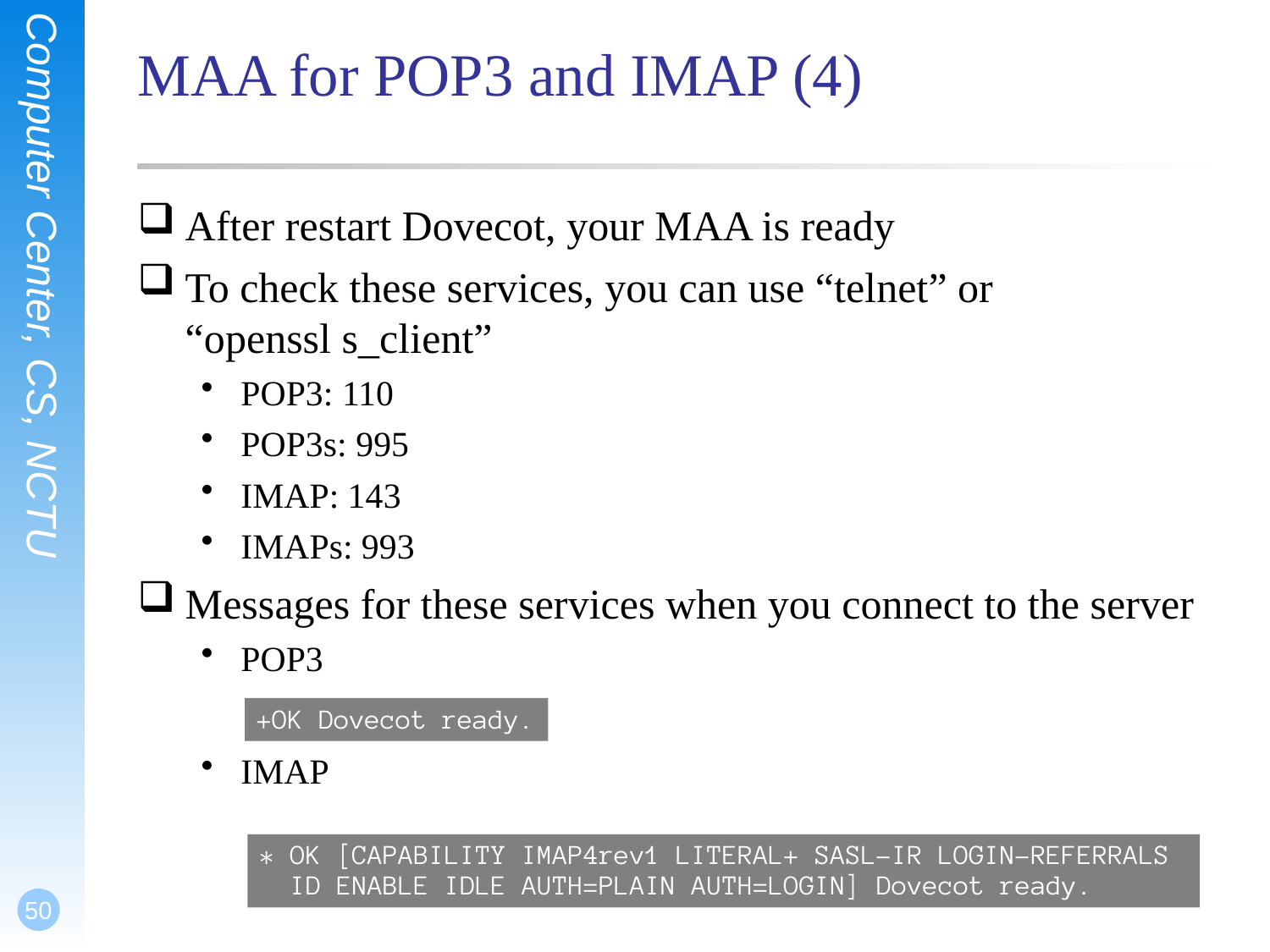

# MAA for POP3 and IMAP (4)
After restart Dovecot, your MAA is ready
To check these services, you can use “telnet” or
“openssl s_client”
POP3: 110
POP3s: 995
IMAP: 143
IMAPs: 993
Messages for these services when you connect to the server
POP3

IMAP

+OK Dovecot ready.
* OK [CAPABILITY IMAP4rev1 LITERAL+ SASL-IR LOGIN-REFERRALS
  ID ENABLE IDLE AUTH=PLAIN AUTH=LOGIN] Dovecot ready.